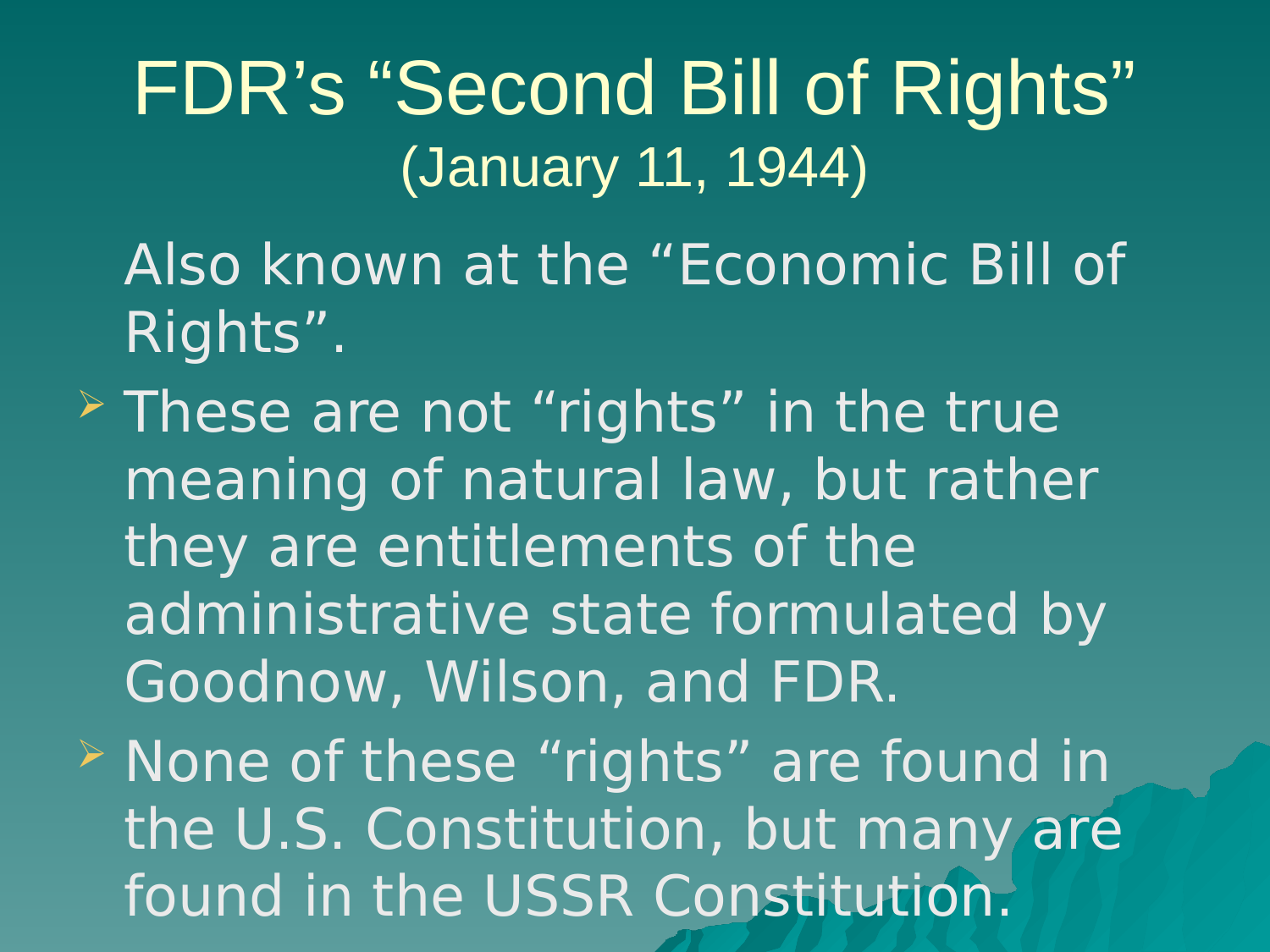

# FDR’s “Second Bill of Rights” (January 11, 1944)
	Also known at the “Economic Bill of Rights”.
These are not “rights” in the true meaning of natural law, but rather they are entitlements of the administrative state formulated by Goodnow, Wilson, and FDR.
None of these “rights” are found in the U.S. Constitution, but many are found in the USSR Constitution.